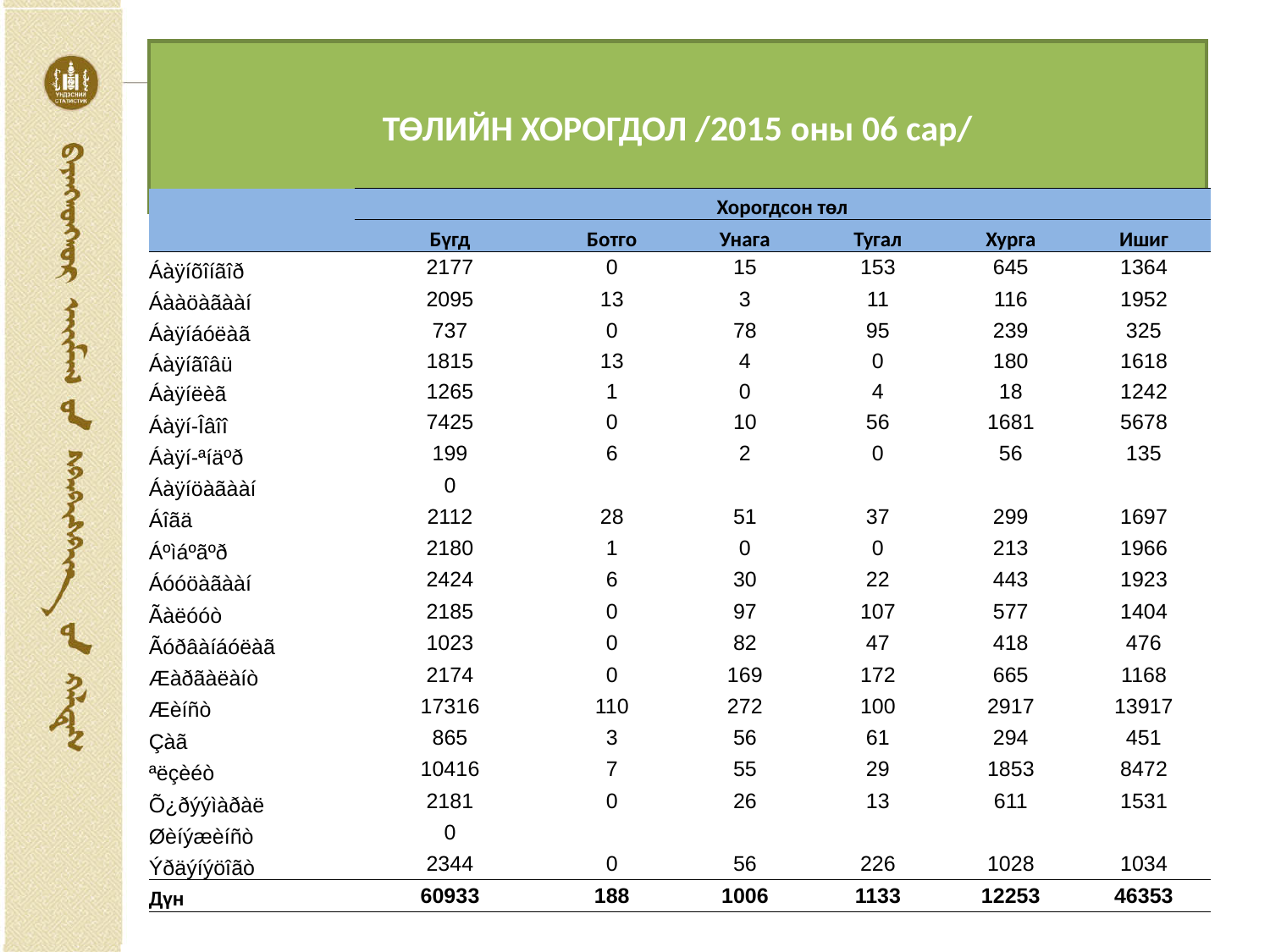

# ТӨЛИЙН ХОРОГДОЛ /2015 оны 06 сар/
|  | Хорогдсон төл |  |  |  |  |  |
| --- | --- | --- | --- | --- | --- | --- |
|  | Бүгд | Ботго | Унага | Тугал | Хурга | Ишиг |
| Áàÿíõîíãîð | 2177 | 0 | 15 | 153 | 645 | 1364 |
| Áààöàãààí | 2095 | 13 | 3 | 11 | 116 | 1952 |
| Áàÿíáóëàã | 737 | 0 | 78 | 95 | 239 | 325 |
| Áàÿíãîâü | 1815 | 13 | 4 | 0 | 180 | 1618 |
| Áàÿíëèã | 1265 | 1 | 0 | 4 | 18 | 1242 |
| Áàÿí-Îâîî | 7425 | 0 | 10 | 56 | 1681 | 5678 |
| Áàÿí-ªíäºð | 199 | 6 | 2 | 0 | 56 | 135 |
| Áàÿíöàãààí | 0 |  |  |  |  |  |
| Áîãä | 2112 | 28 | 51 | 37 | 299 | 1697 |
| Áºìáºãºð | 2180 | 1 | 0 | 0 | 213 | 1966 |
| Áóóöàãààí | 2424 | 6 | 30 | 22 | 443 | 1923 |
| Ãàëóóò | 2185 | 0 | 97 | 107 | 577 | 1404 |
| Ãóðâàíáóëàã | 1023 | 0 | 82 | 47 | 418 | 476 |
| Æàðãàëàíò | 2174 | 0 | 169 | 172 | 665 | 1168 |
| Æèíñò | 17316 | 110 | 272 | 100 | 2917 | 13917 |
| Çàã | 865 | 3 | 56 | 61 | 294 | 451 |
| ªëçèéò | 10416 | 7 | 55 | 29 | 1853 | 8472 |
| Õ¿ðýýìàðàë | 2181 | 0 | 26 | 13 | 611 | 1531 |
| Øèíýæèíñò | 0 |  |  |  |  |  |
| Ýðäýíýöîãò | 2344 | 0 | 56 | 226 | 1028 | 1034 |
| Дүн | 60933 | 188 | 1006 | 1133 | 12253 | 46353 |